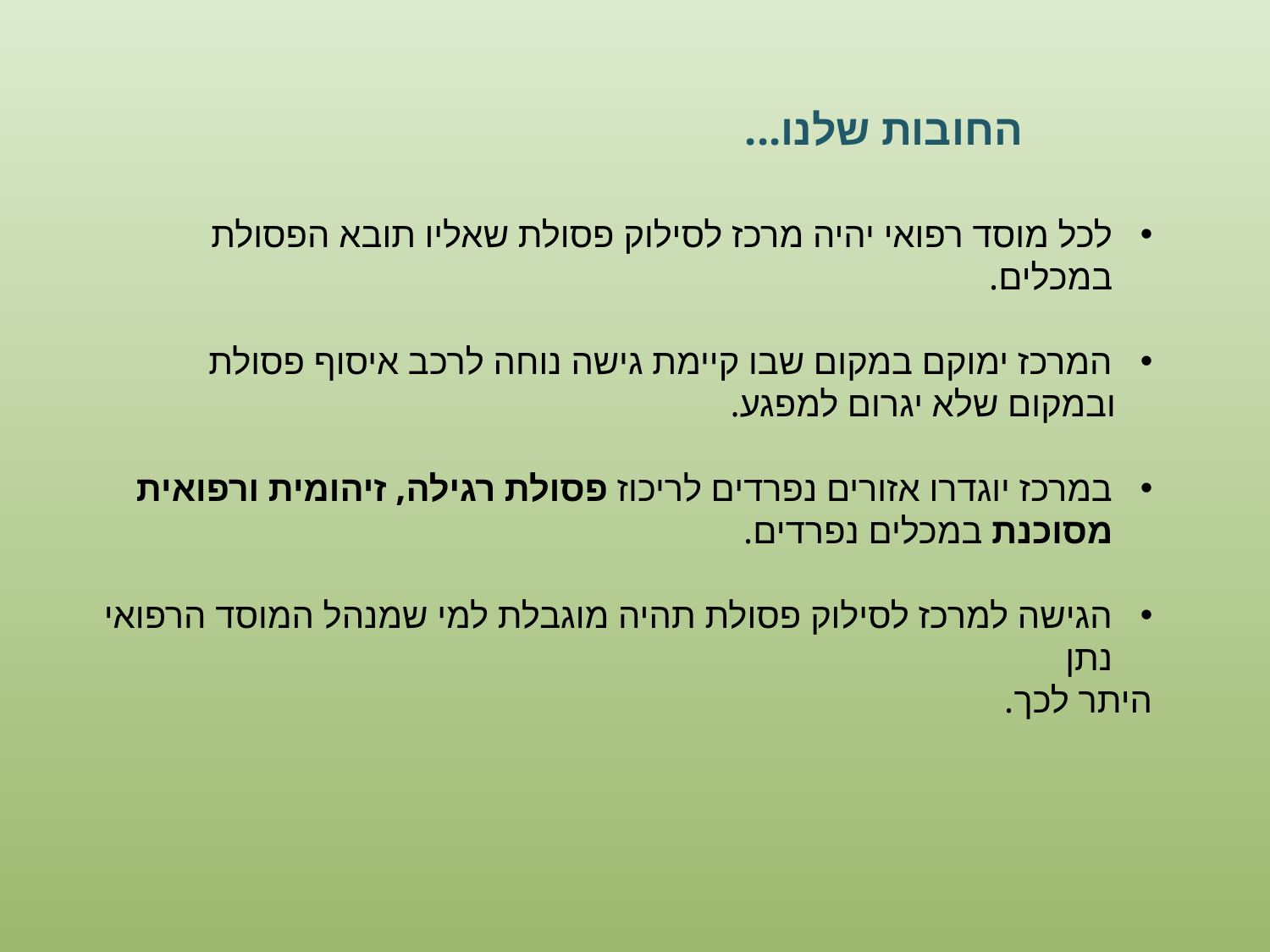

החובות שלנו...
לכל מוסד רפואי יהיה מרכז לסילוק פסולת שאליו תובא הפסולת במכלים.

המרכז ימוקם במקום שבו קיימת גישה נוחה לרכב איסוף פסולת
    ובמקום שלא יגרום למפגע.

במרכז יוגדרו אזורים נפרדים לריכוז פסולת רגילה, זיהומית ורפואית מסוכנת במכלים נפרדים.

הגישה למרכז לסילוק פסולת תהיה מוגבלת למי שמנהל המוסד הרפואי נתן
היתר לכך.